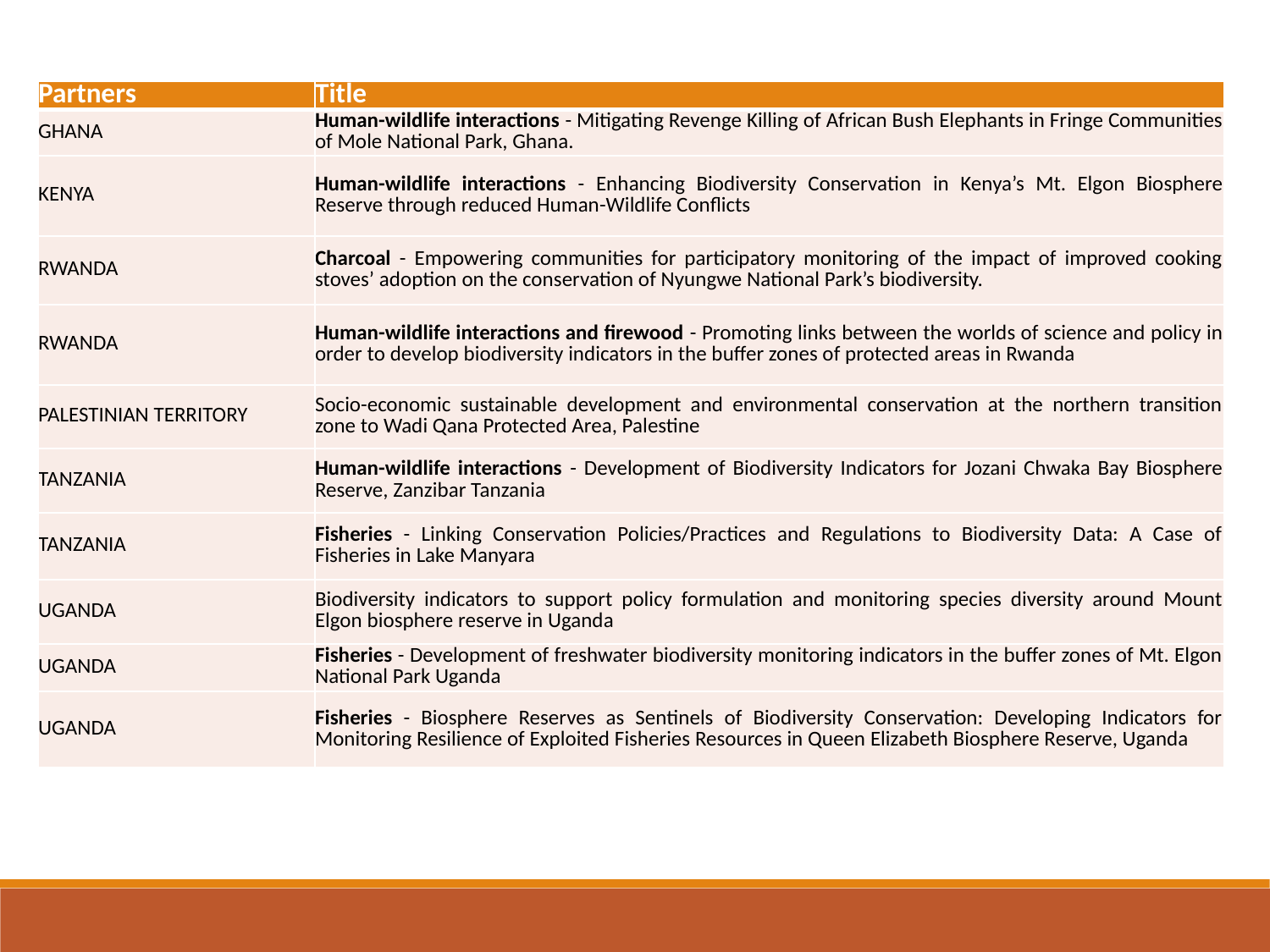

| Partners | Title |
| --- | --- |
| GHANA | Human-wildlife interactions - Mitigating Revenge Killing of African Bush Elephants in Fringe Communities of Mole National Park, Ghana. |
| KENYA | Human-wildlife interactions - Enhancing Biodiversity Conservation in Kenya’s Mt. Elgon Biosphere Reserve through reduced Human-Wildlife Conflicts |
| RWANDA | Charcoal - Empowering communities for participatory monitoring of the impact of improved cooking stoves’ adoption on the conservation of Nyungwe National Park’s biodiversity. |
| RWANDA | Human-wildlife interactions and firewood - Promoting links between the worlds of science and policy in order to develop biodiversity indicators in the buffer zones of protected areas in Rwanda |
| PALESTINIAN TERRITORY | Socio-economic sustainable development and environmental conservation at the northern transition zone to Wadi Qana Protected Area, Palestine |
| TANZANIA | Human-wildlife interactions - Development of Biodiversity Indicators for Jozani Chwaka Bay Biosphere Reserve, Zanzibar Tanzania |
| TANZANIA | Fisheries - Linking Conservation Policies/Practices and Regulations to Biodiversity Data: A Case of Fisheries in Lake Manyara |
| UGANDA | Biodiversity indicators to support policy formulation and monitoring species diversity around Mount Elgon biosphere reserve in Uganda |
| UGANDA | Fisheries - Development of freshwater biodiversity monitoring indicators in the buffer zones of Mt. Elgon National Park Uganda |
| UGANDA | Fisheries - Biosphere Reserves as Sentinels of Biodiversity Conservation: Developing Indicators for Monitoring Resilience of Exploited Fisheries Resources in Queen Elizabeth Biosphere Reserve, Uganda |